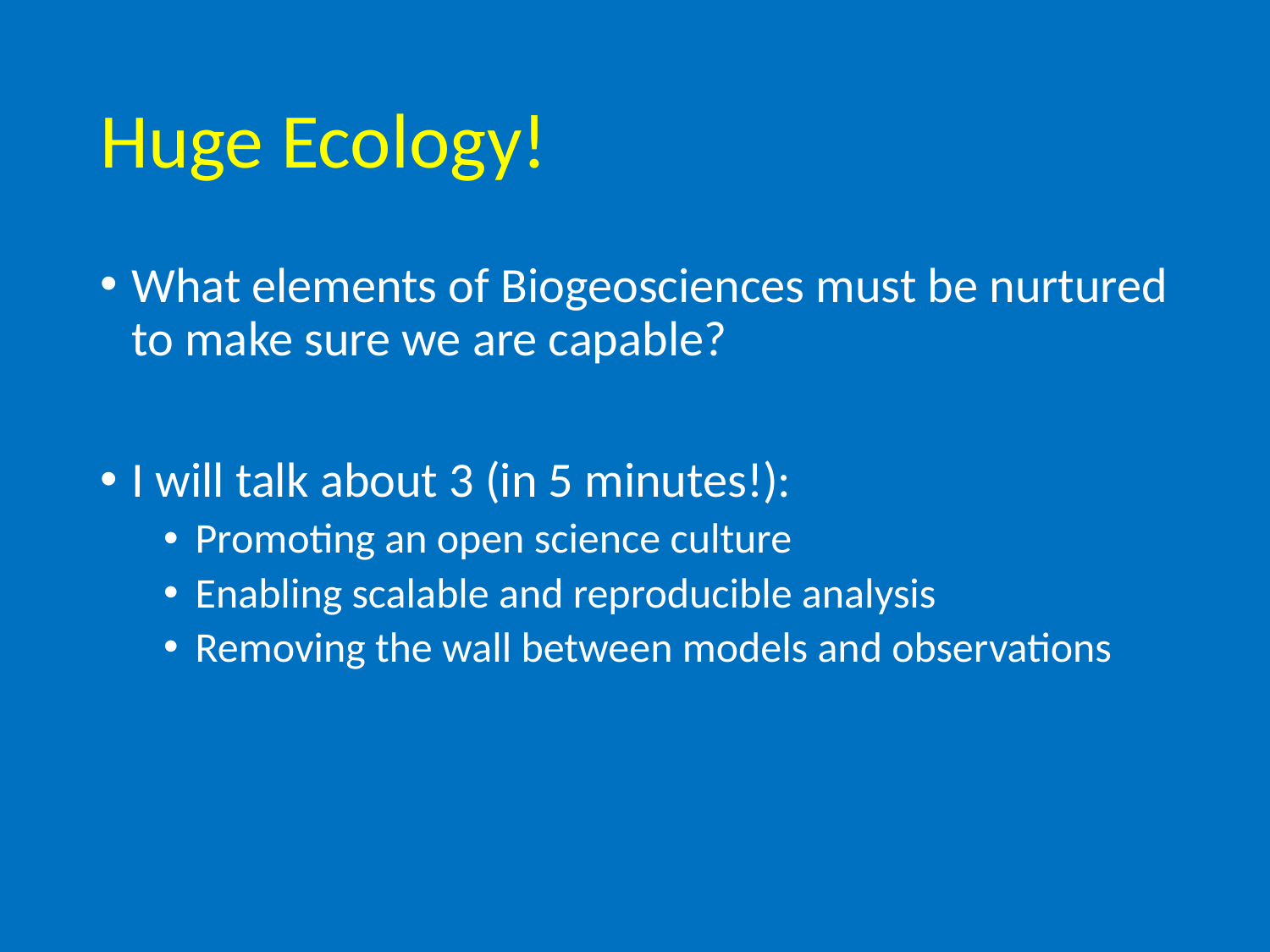

# Huge Ecology!
What elements of Biogeosciences must be nurtured to make sure we are capable?

I will talk about 3 (in 5 minutes!):
Promoting an open science culture
Enabling scalable and reproducible analysis
Removing the wall between models and observations